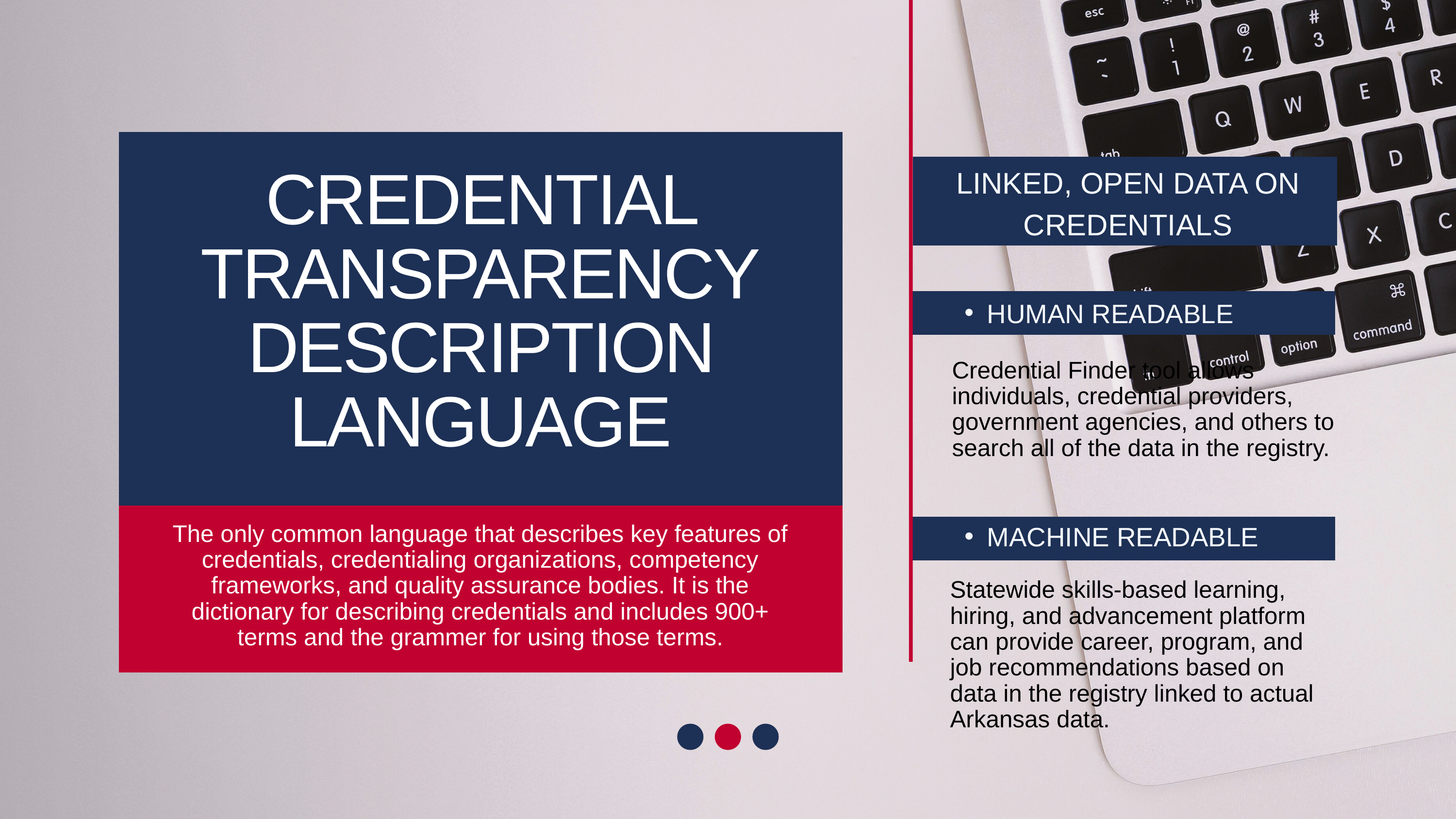

LINKED, OPEN DATA ON CREDENTIALS
CREDENTIAL TRANSPARENCY
DESCRIPTION LANGUAGE

HUMAN READABLE

Credential Finder tool allows individuals, credential providers, government agencies, and others to search all of the data in the registry.

MACHINE READABLE

The only common language that describes key features of credentials, credentialing organizations, competency frameworks, and quality assurance bodies. It is the dictionary for describing credentials and includes 900+ terms and the grammer for using those terms.
Statewide skills-based learning, hiring, and advancement platform can provide career, program, and job recommendations based on data in the registry linked to actual Arkansas data.